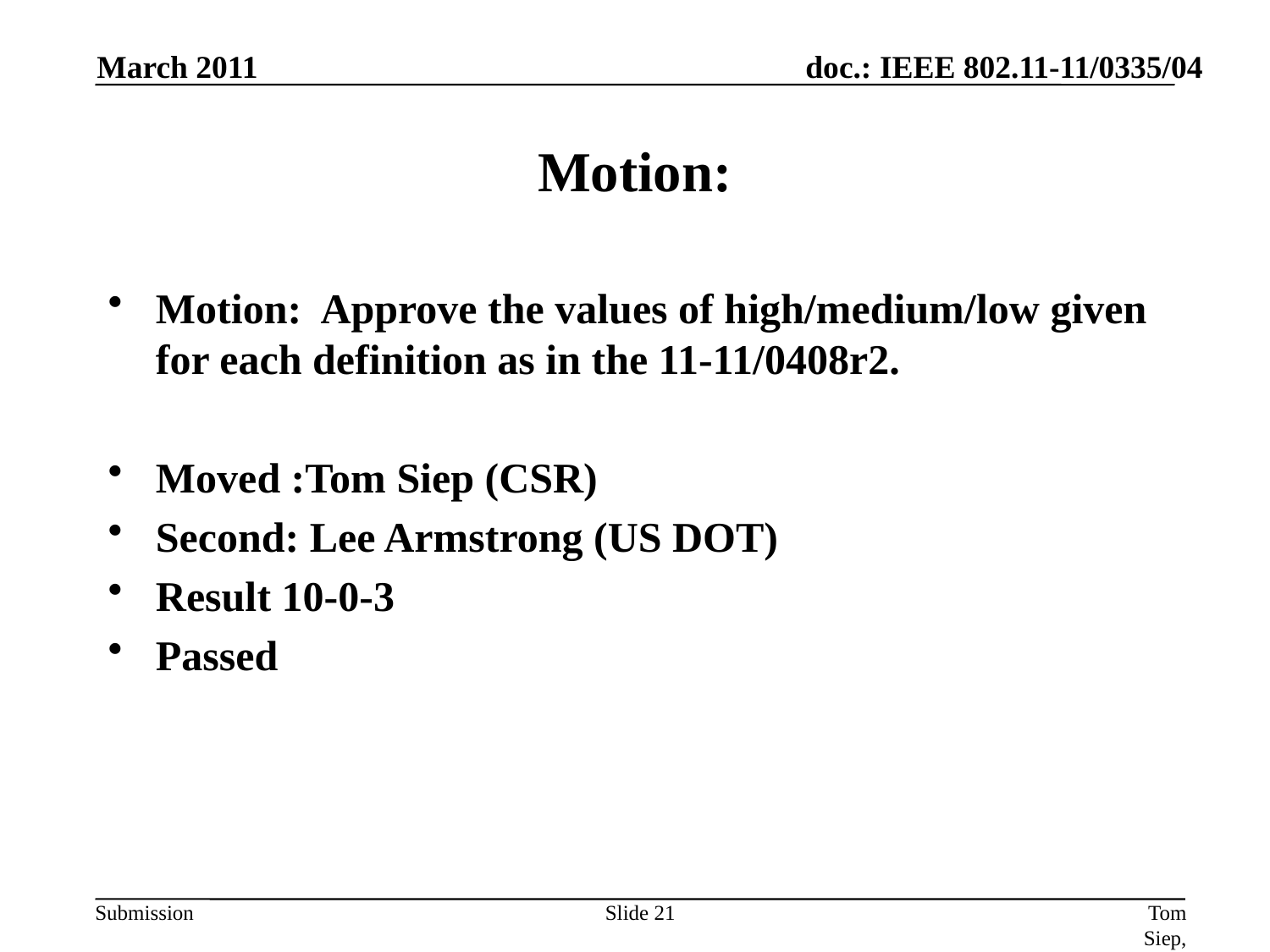

March 2011
# Motion:
Motion:  Approve the values of high/medium/low given for each definition as in the 11-11/0408r2.

Moved :Tom Siep (CSR)
Second: Lee Armstrong (US DOT)
Result 10-0-3
Passed
Slide 21
Tom Siep, CSR